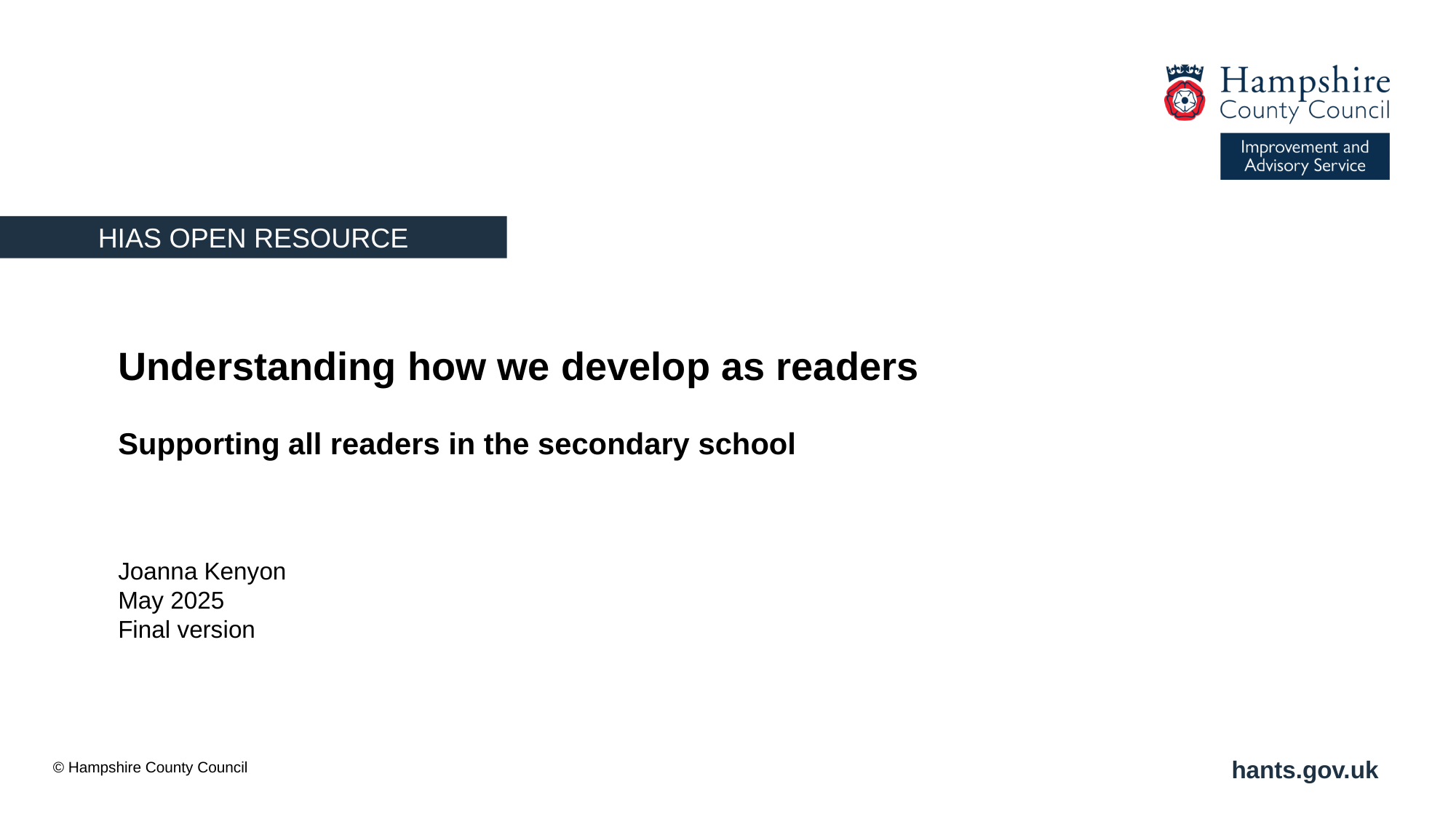

Understanding how we develop as readers
­
Supporting all readers in the secondary school
Joanna Kenyon
May 2025
Final version